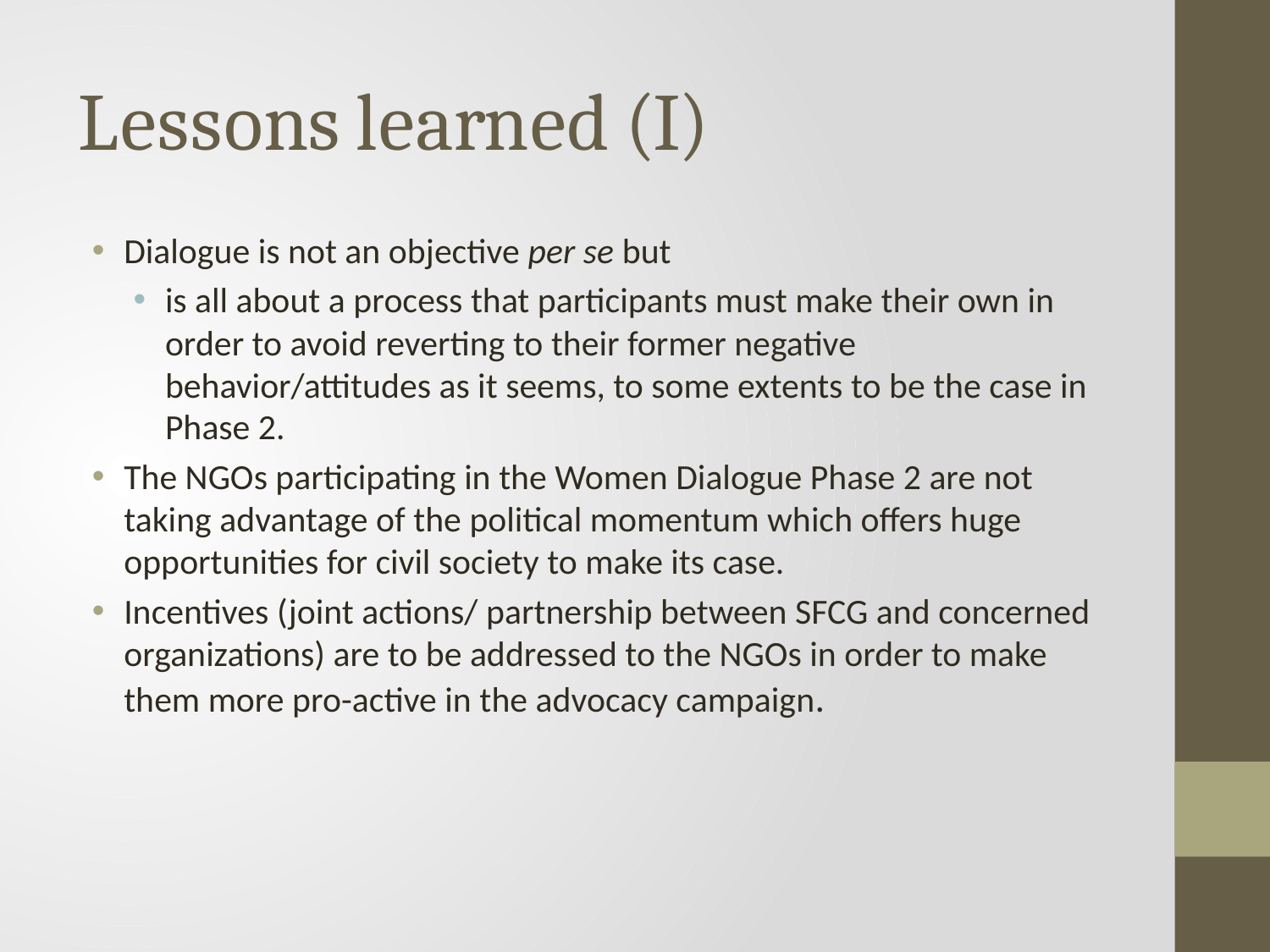

# Lessons learned (I)
Dialogue is not an objective per se but
is all about a process that participants must make their own in order to avoid reverting to their former negative behavior/attitudes as it seems, to some extents to be the case in Phase 2.
The NGOs participating in the Women Dialogue Phase 2 are not taking advantage of the political momentum which offers huge opportunities for civil society to make its case.
Incentives (joint actions/ partnership between SFCG and concerned organizations) are to be addressed to the NGOs in order to make them more pro-active in the advocacy campaign.